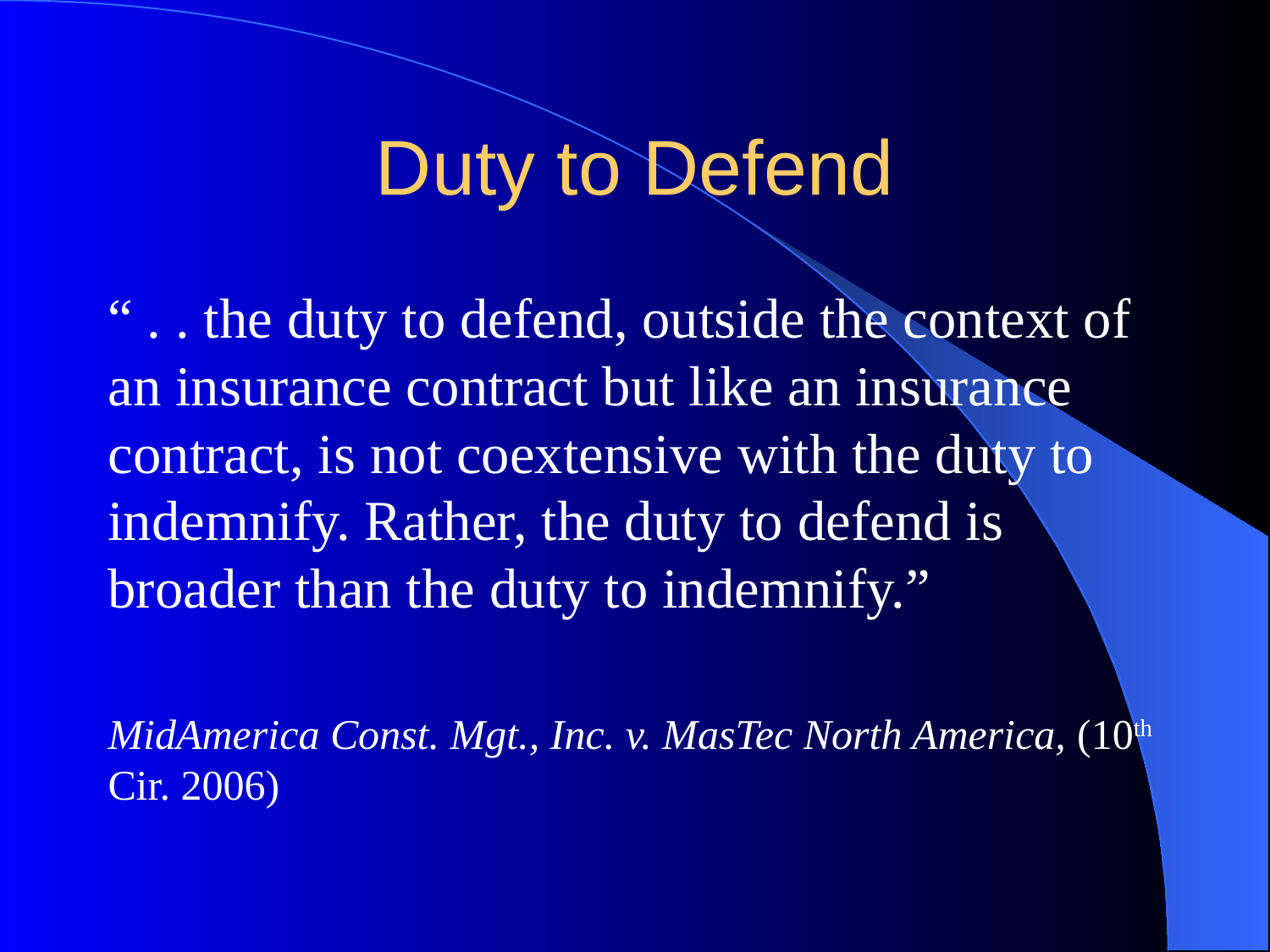

# Duty to Defend
“ . . the duty to defend, outside the context of an insurance contract but like an insurance contract, is not coextensive with the duty to indemnify. Rather, the duty to defend is broader than the duty to indemnify.”

MidAmerica Const. Mgt., Inc. v. MasTec North America, (10th Cir. 2006)